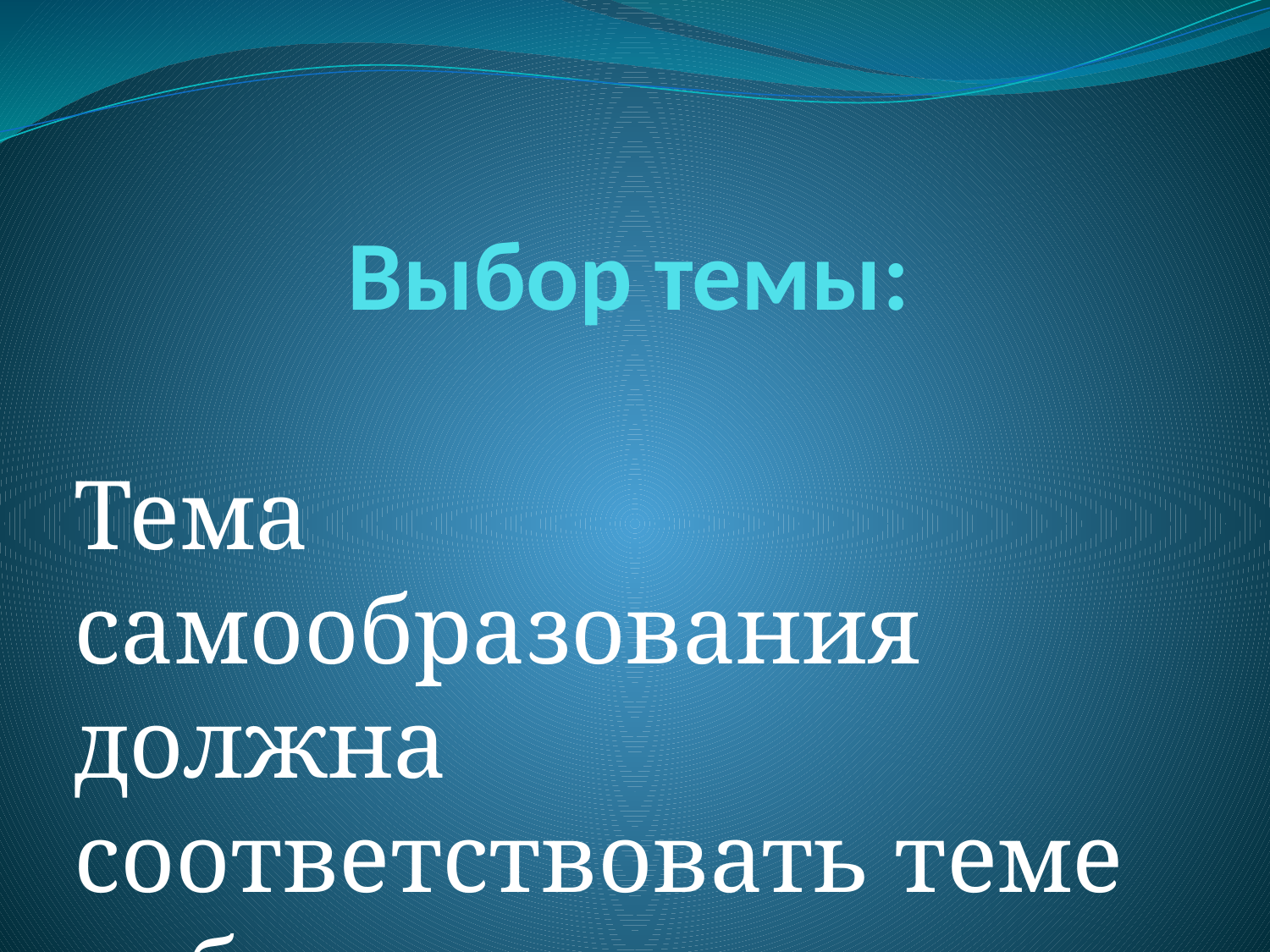

# Выбор темы:
Тема самообразования должна соответствовать теме работы школы.